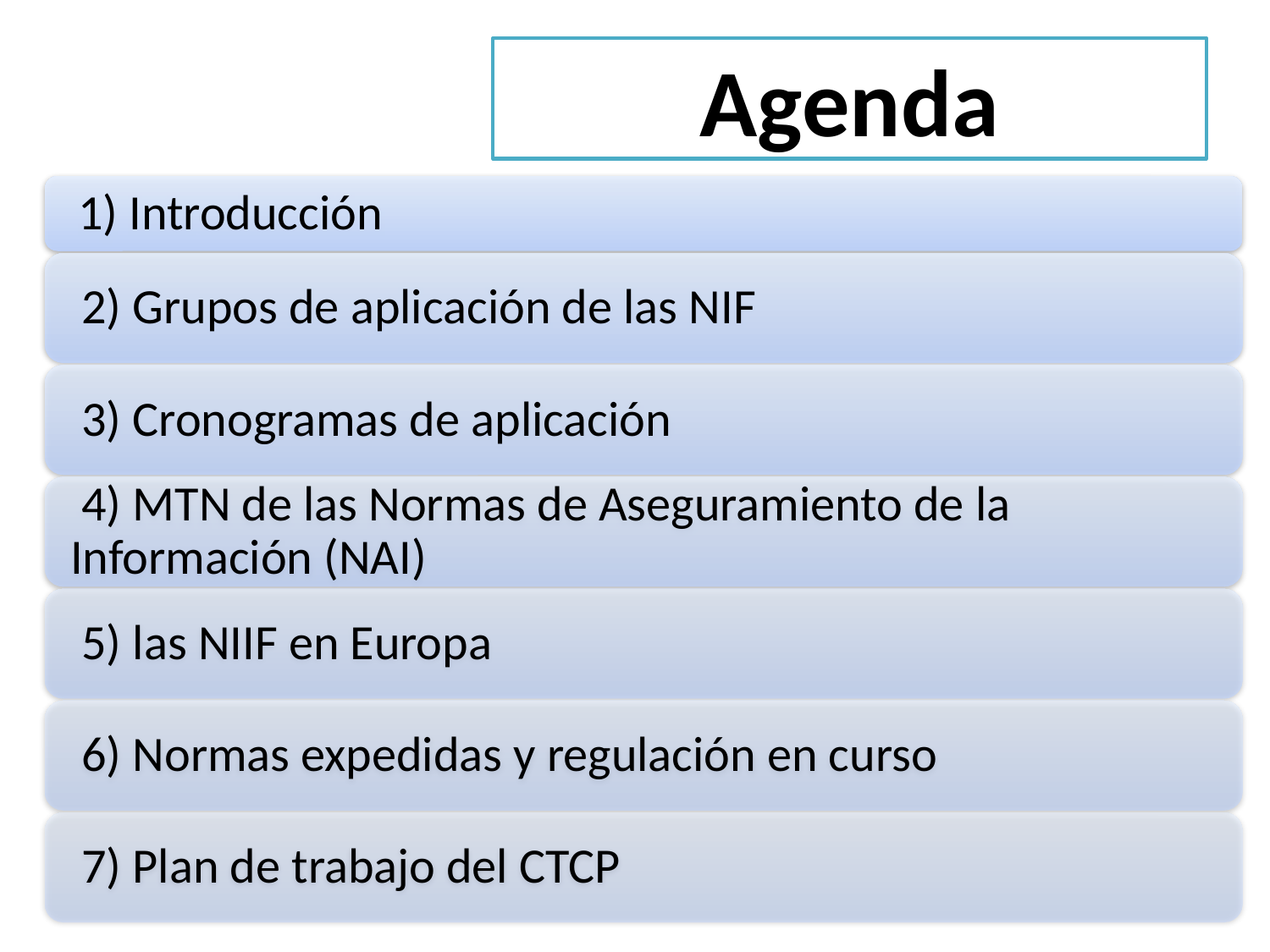

# Agenda
 1) Introducción
 2) Grupos de aplicación de las NIF
 3) Cronogramas de aplicación
 4) MTN de las Normas de Aseguramiento de la Información (NAI)
 5) las NIIF en Europa
 6) Normas expedidas y regulación en curso
 7) Plan de trabajo del CTCP